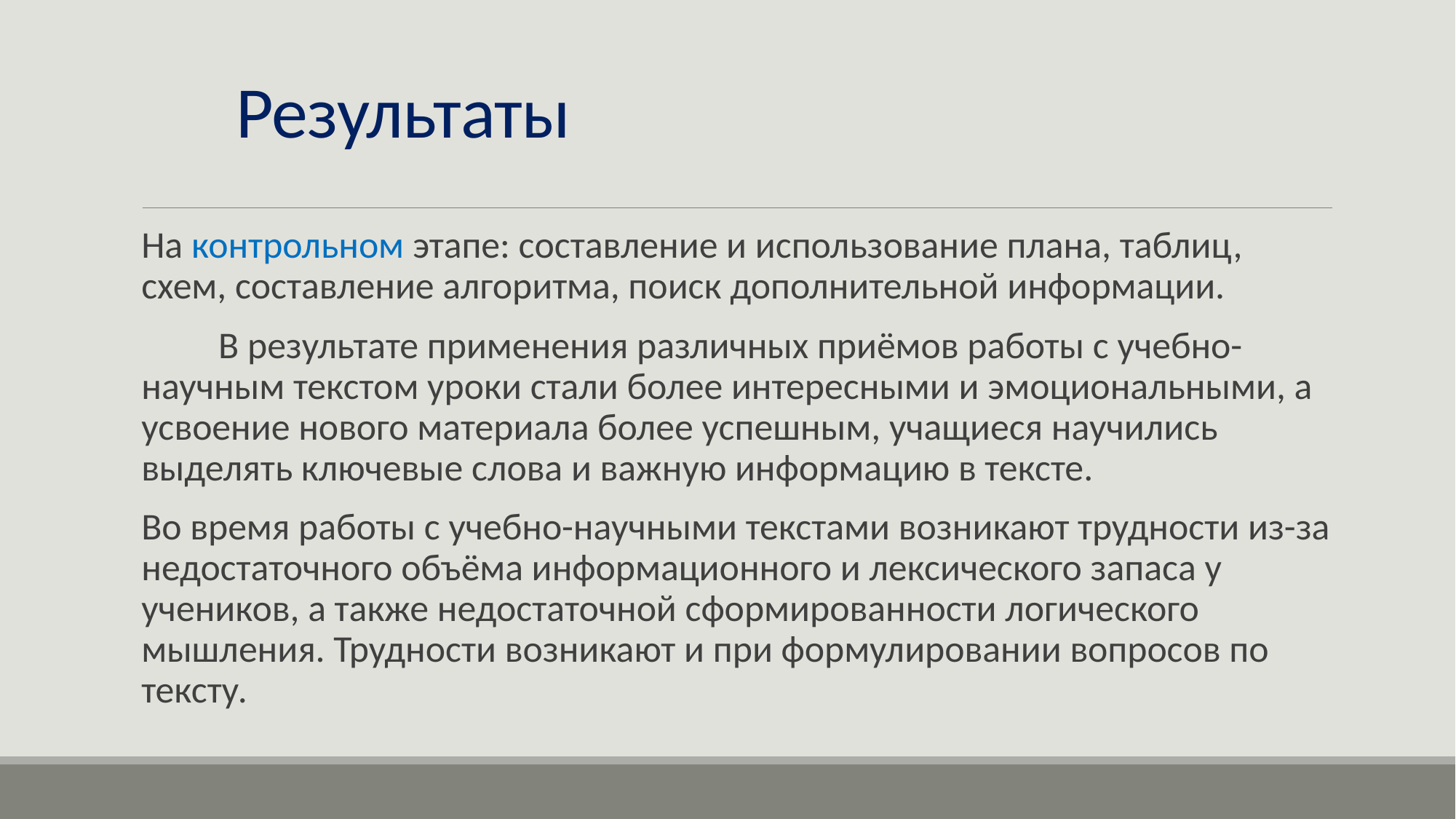

# Результаты
На контрольном этапе: составление и использование плана, таблиц, схем, составление алгоритма, поиск дополнительной информации.
         В результате применения различных приёмов работы с учебно-научным текстом уроки стали более интересными и эмоциональными, а усвоение нового материала более успешным, учащиеся научились выделять ключевые слова и важную информацию в тексте.
Во время работы с учебно-научными текстами возникают трудности из-за недостаточного объёма информационного и лексического запаса у учеников, а также недостаточной сформированности логического мышления. Трудности возникают и при формулировании вопросов по тексту.